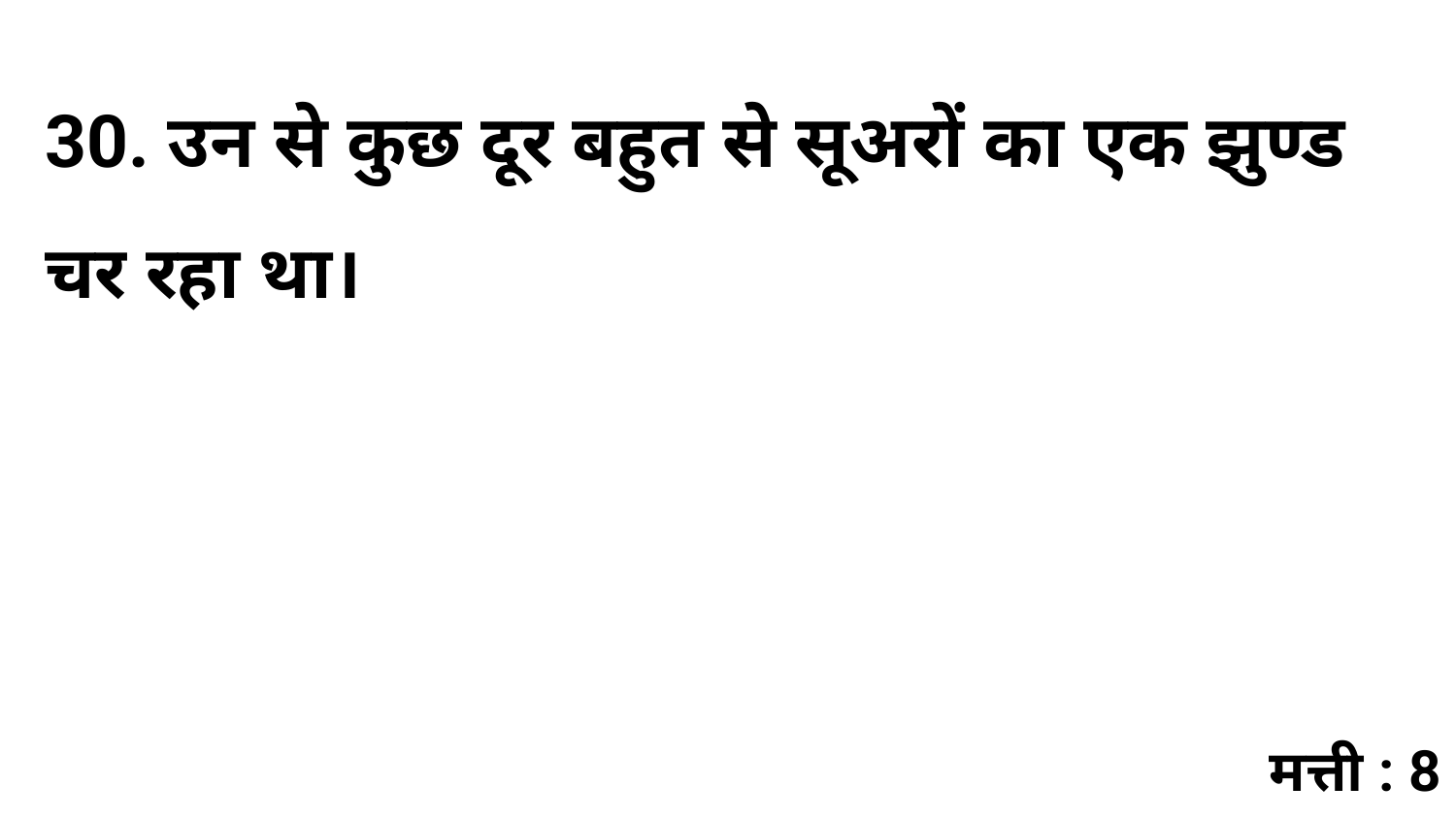

30. उन से कुछ दूर बहुत से सूअरों का एक झुण्ड चर रहा था।
मत्ती : 8